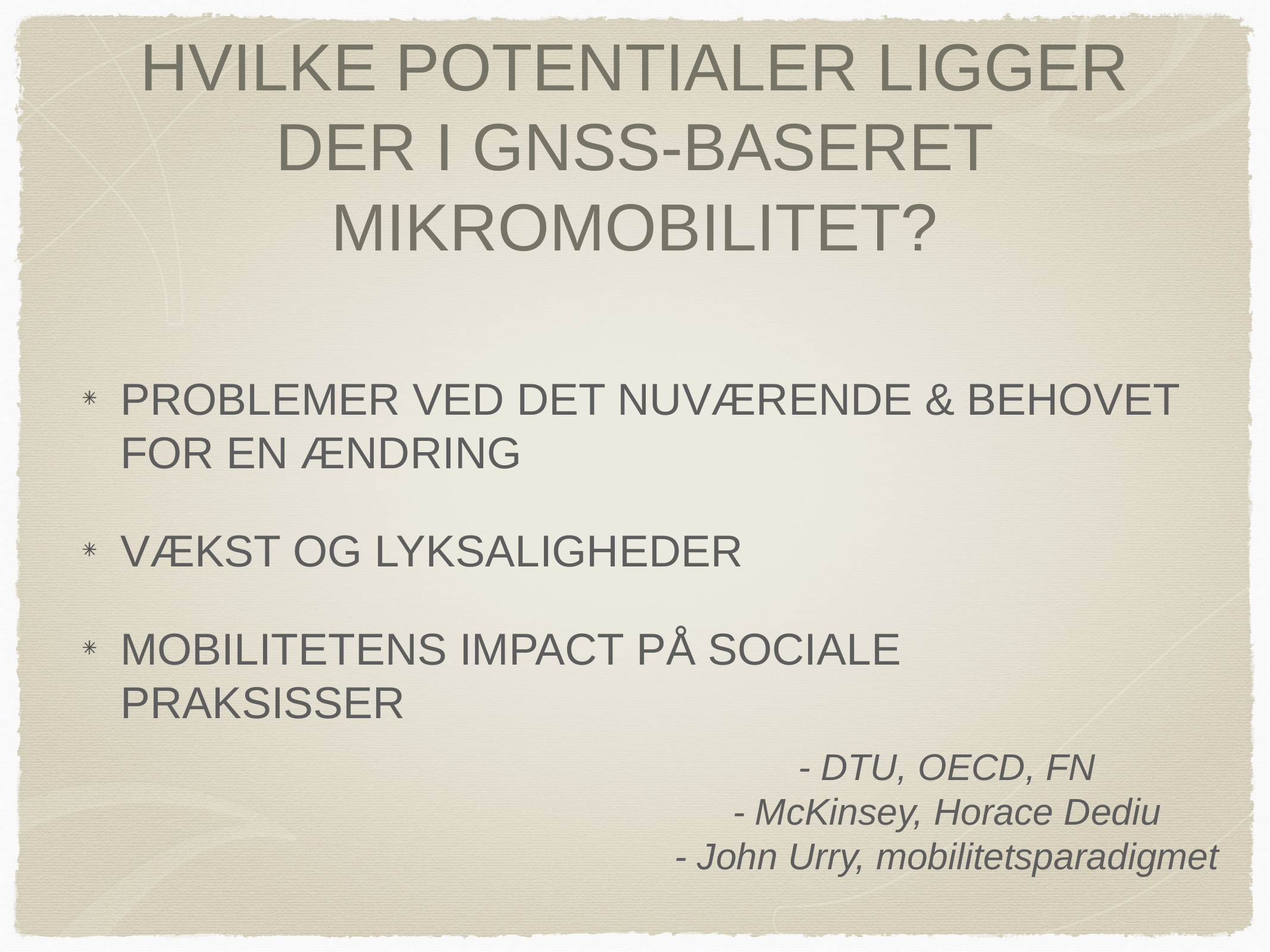

# HVILKE POTENTIALER LIGGER DER I GNSS-BASERET MIKROMOBILITET?
PROBLEMER VED DET NUVÆRENDE & BEHOVET FOR EN ÆNDRING
VÆKST OG LYKSALIGHEDER
MOBILITETENS IMPACT PÅ SOCIALE PRAKSISSER
- DTU, OECD, FN
- McKinsey, Horace Dediu
- John Urry, mobilitetsparadigmet